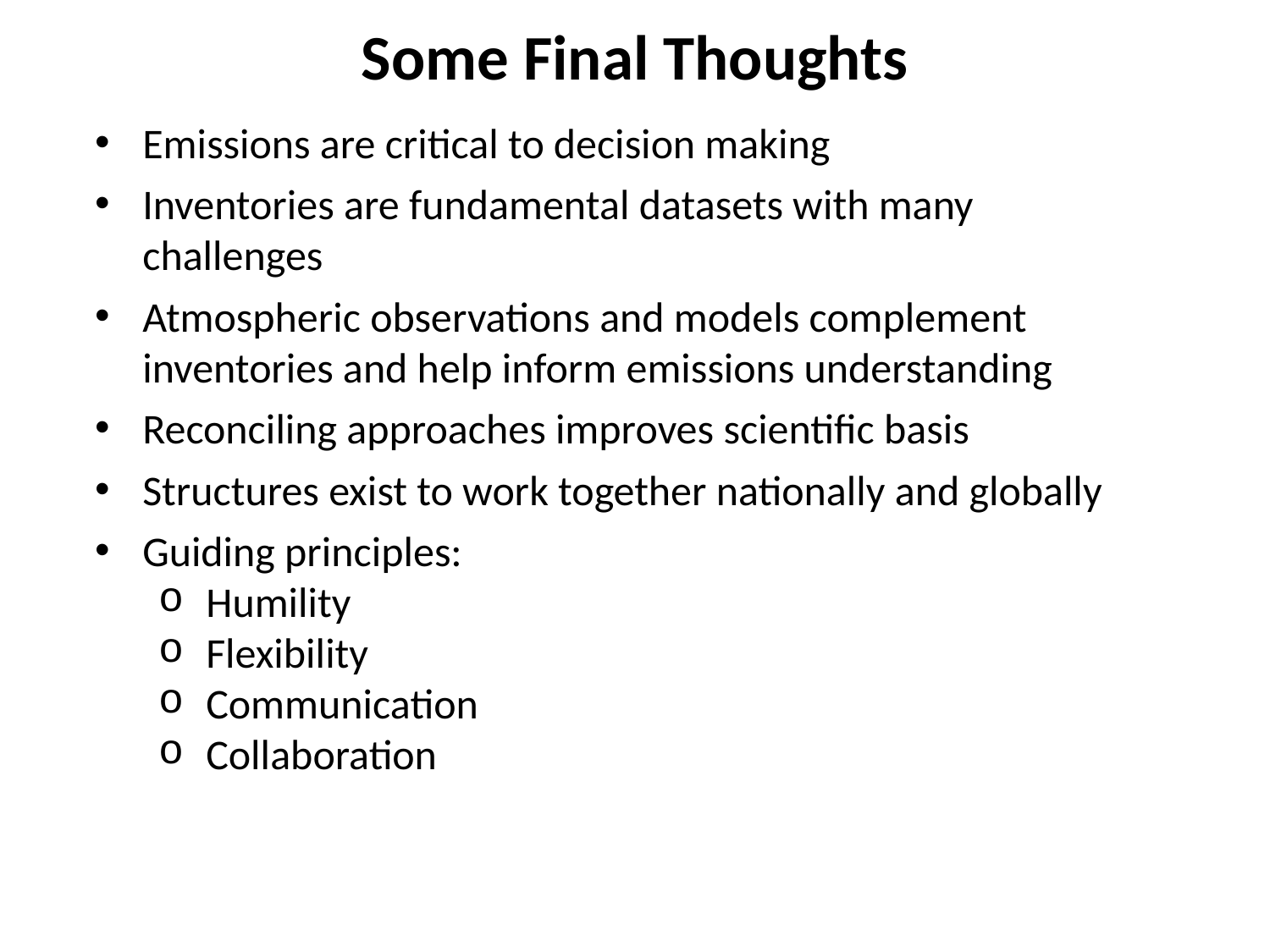

# Some Final Thoughts
Emissions are critical to decision making
Inventories are fundamental datasets with many challenges
Atmospheric observations and models complement inventories and help inform emissions understanding
Reconciling approaches improves scientific basis
Structures exist to work together nationally and globally
Guiding principles:
Humility
Flexibility
Communication
Collaboration